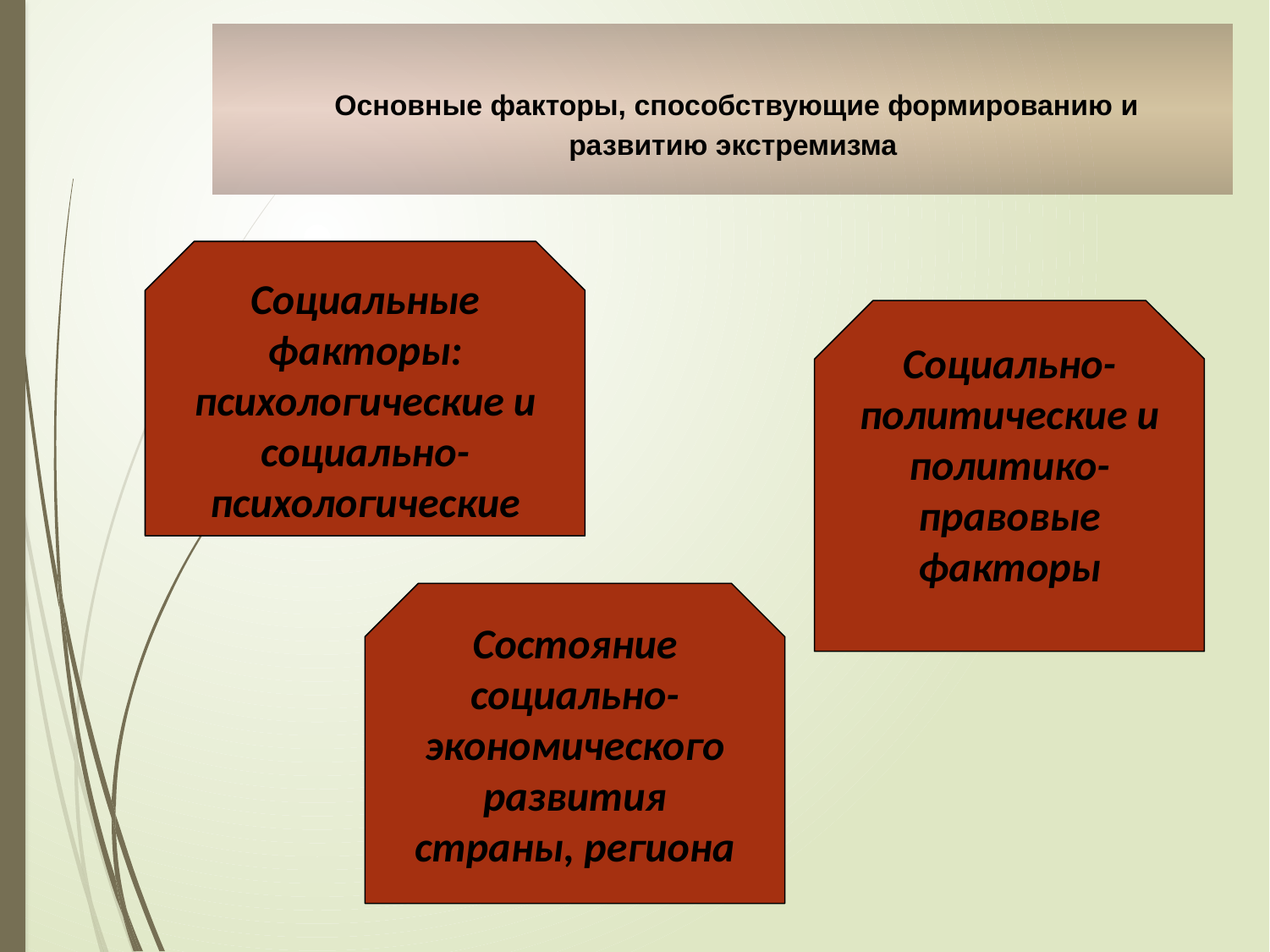

# Основные факторы, способствующие формированию и развитию экстремизма
Социальные факторы:
психологические и социально-психологические
Социально-политические и политико-правовые факторы
Состояние социально-экономического развития страны, региона